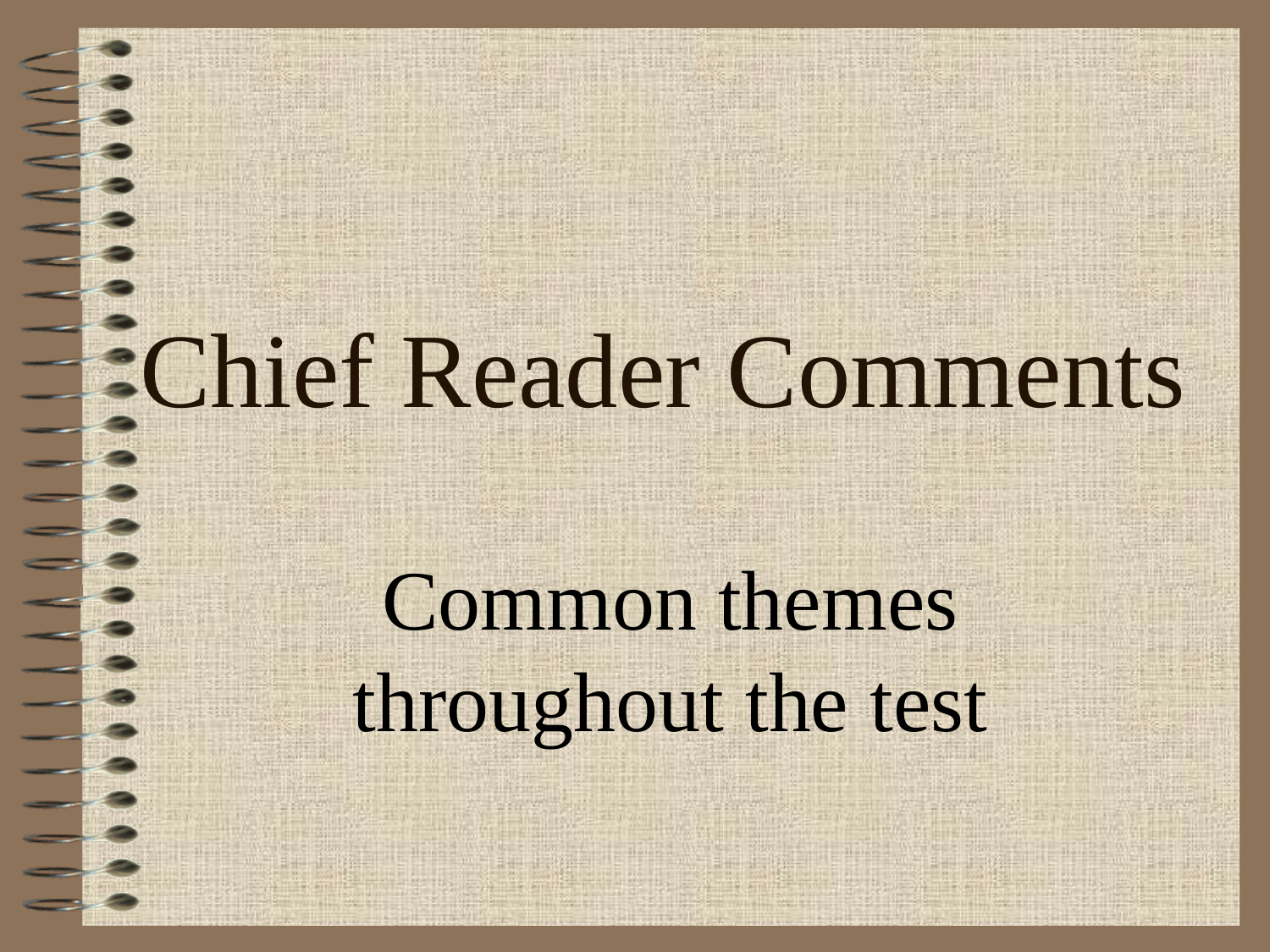

# Chief Reader Comments
Common themes throughout the test